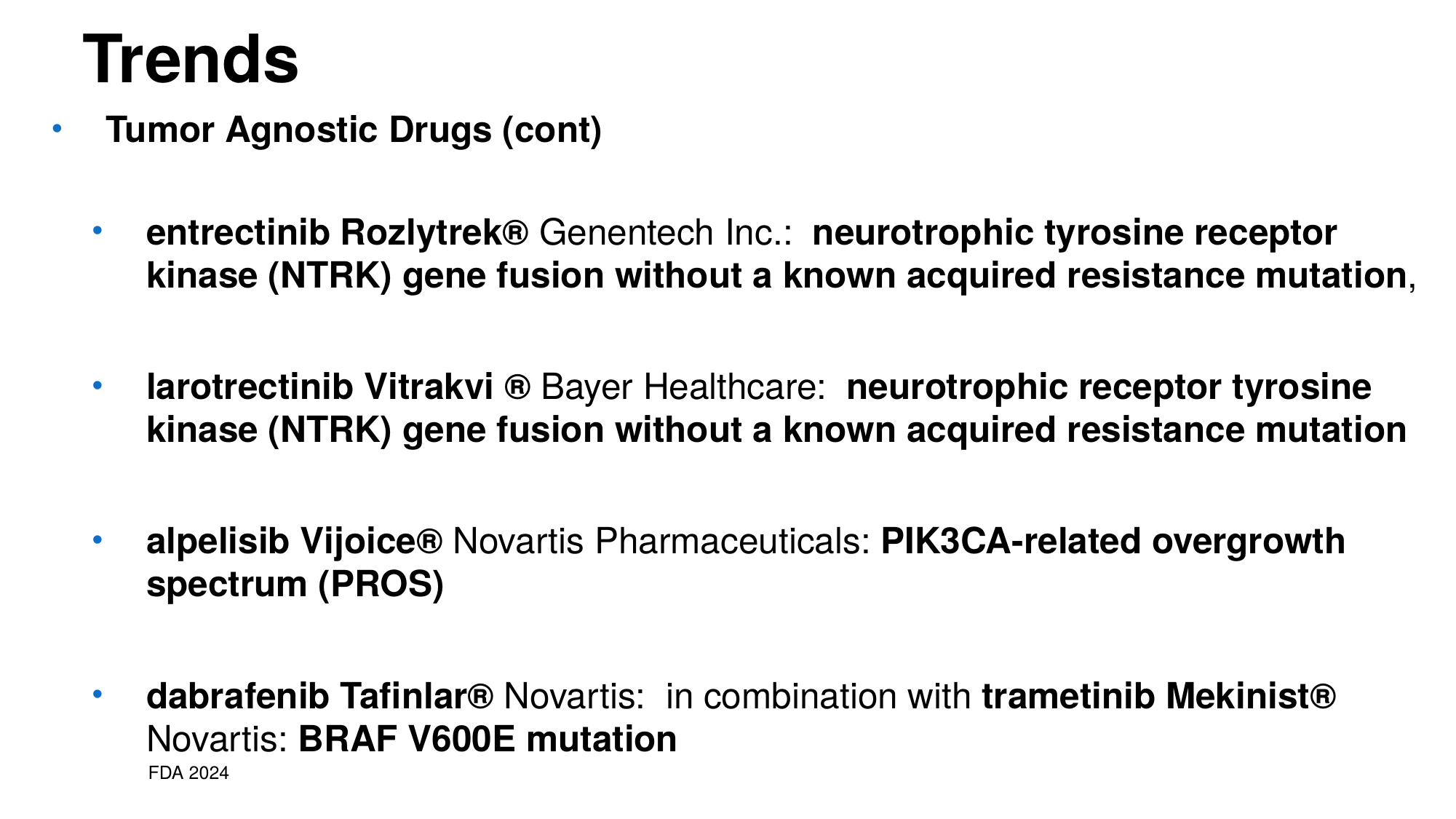

# Trends
Tumor Agnostic Drugs (cont)

entrectinib Rozlytrek® Genentech Inc.:  neurotrophic tyrosine receptor kinase (NTRK) gene fusion without a known acquired resistance mutation,

larotrectinib Vitrakvi ® Bayer Healthcare:  neurotrophic receptor tyrosine kinase (NTRK) gene fusion without a known acquired resistance mutation

alpelisib Vijoice® Novartis Pharmaceuticals: PIK3CA-related overgrowth spectrum (PROS)

dabrafenib Tafinlar® Novartis:  in combination with trametinib Mekinist® Novartis: BRAF V600E mutation

FDA 2024